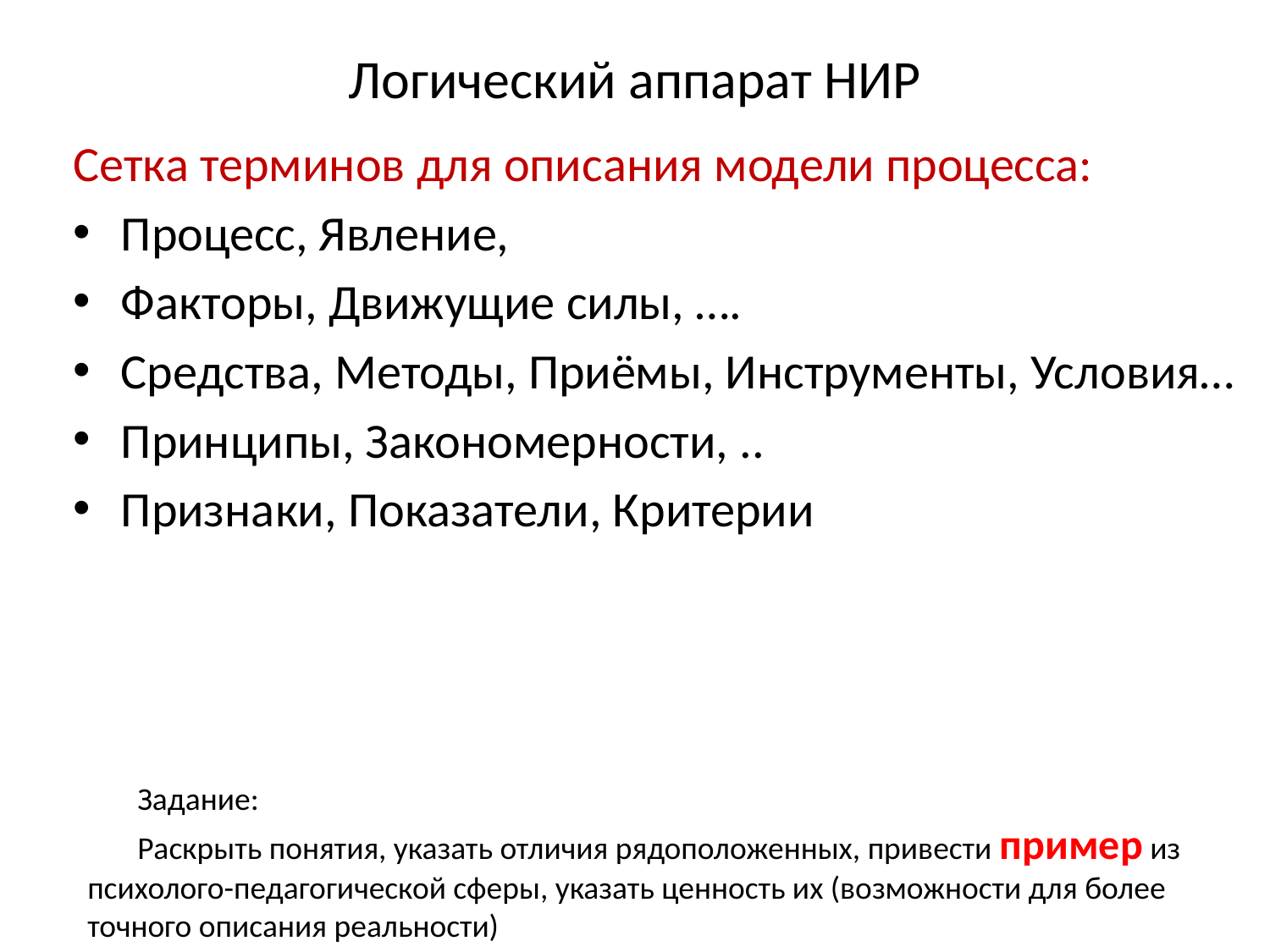

# Логический аппарат НИР
Сетка терминов для описания модели процесса:
Процесс, Явление,
Факторы, Движущие силы, ….
Средства, Методы, Приёмы, Инструменты, Условия…
Принципы, Закономерности, ..
Признаки, Показатели, Критерии
Задание:
Раскрыть понятия, указать отличия рядоположенных, привести пример из психолого-педагогической сферы, указать ценность их (возможности для более точного описания реальности)